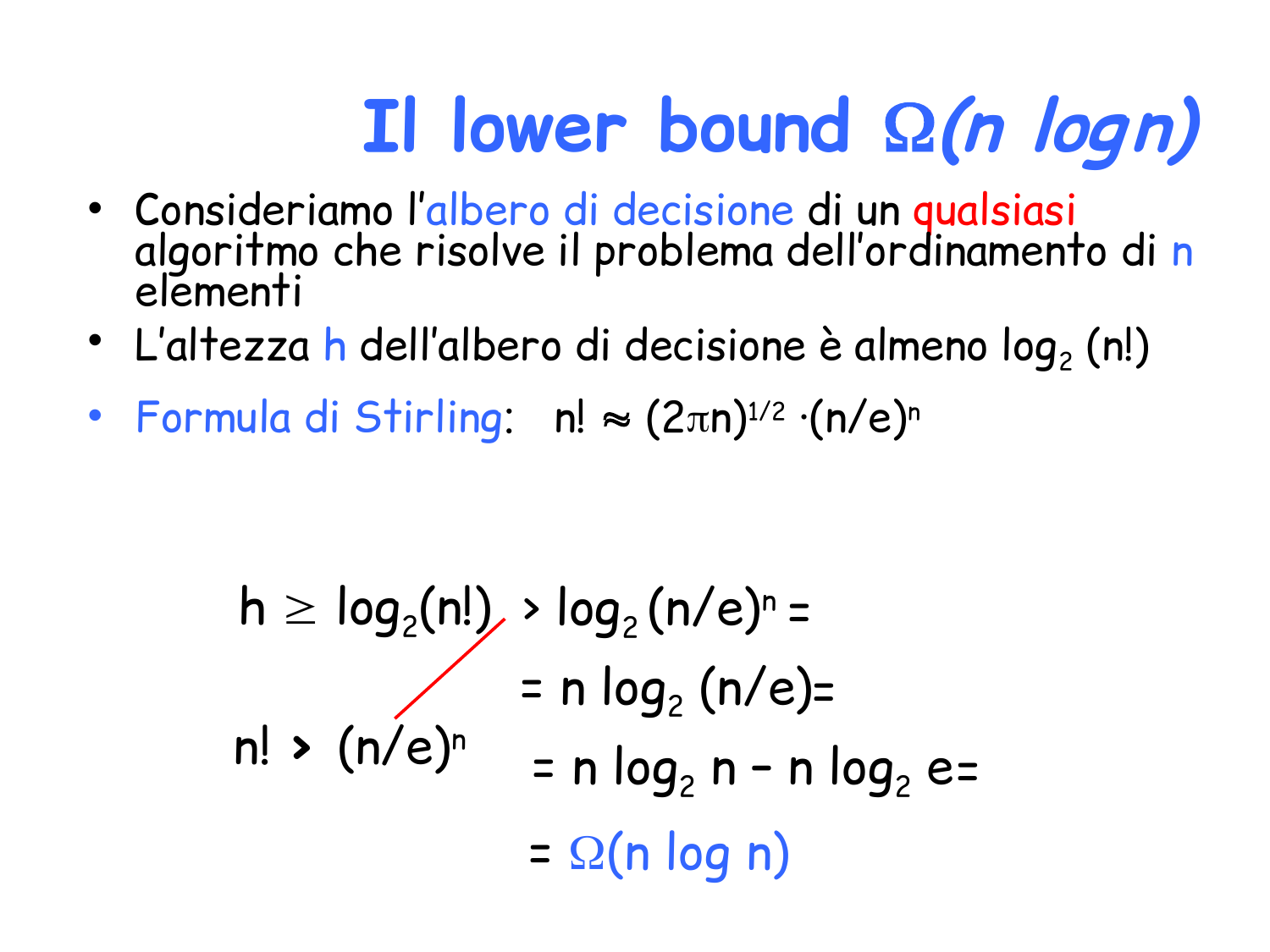

Il lower bound Ω(n log n)
Consideriamo l’albero di decisione di un qualsiasi algoritmo che risolve il problema dell’ordinamento di n elementi
L’altezza h dell’albero di decisione è almeno log2 (n!)

Formula di Stirling:   n! ≈ (2πn)1/2 ·(n/e)n

h ≥ log2(n!)
> log2 (n/e)n
=

= n log2 (n/e)
=
n! > (n/e)n
= n log2 n – n log2 e
=
= Ω(n log n)